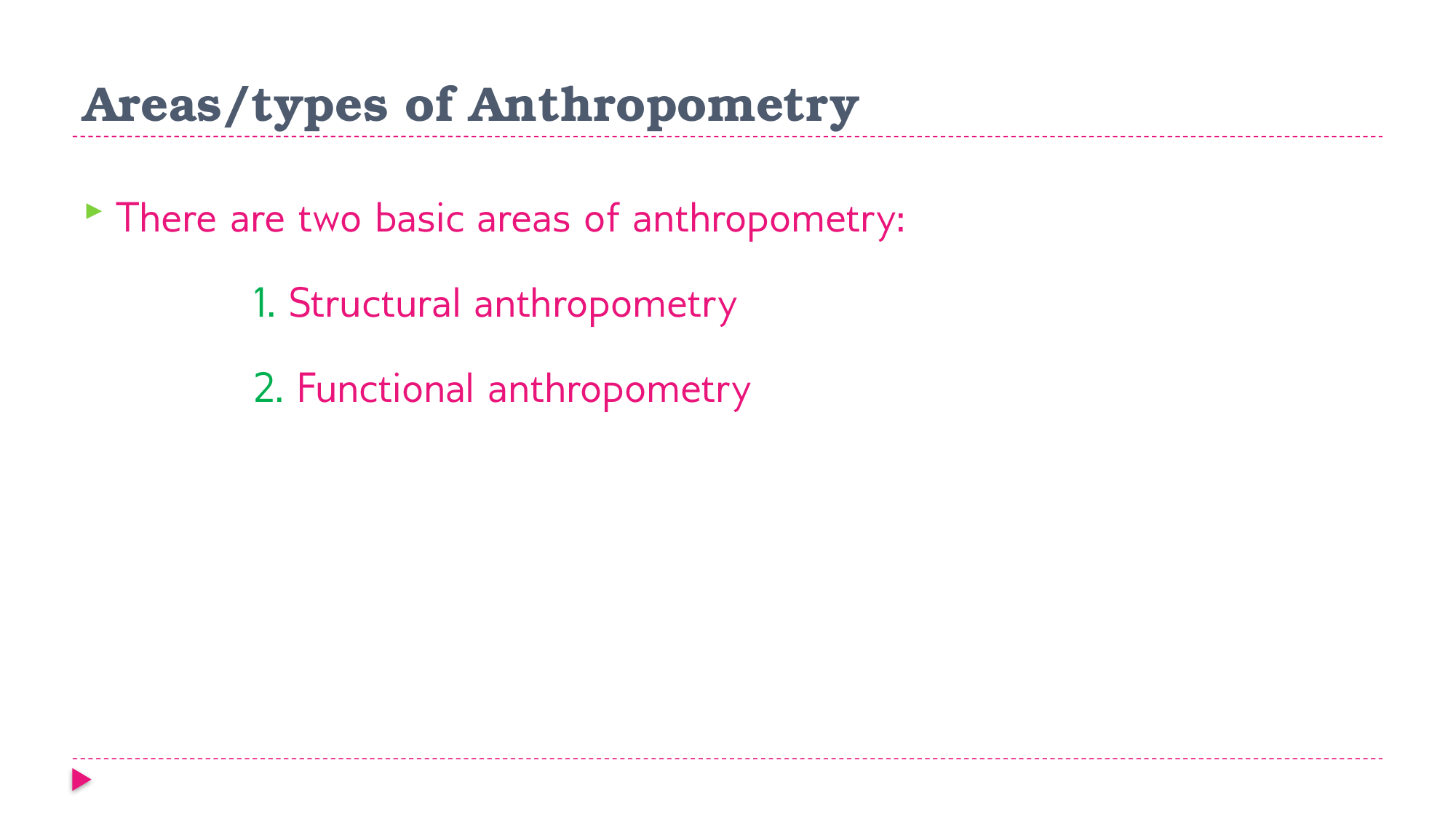

# Areas/types of Anthropometry
There are two basic areas of anthropometry:
		1. Structural anthropometry
		2. Functional anthropometry